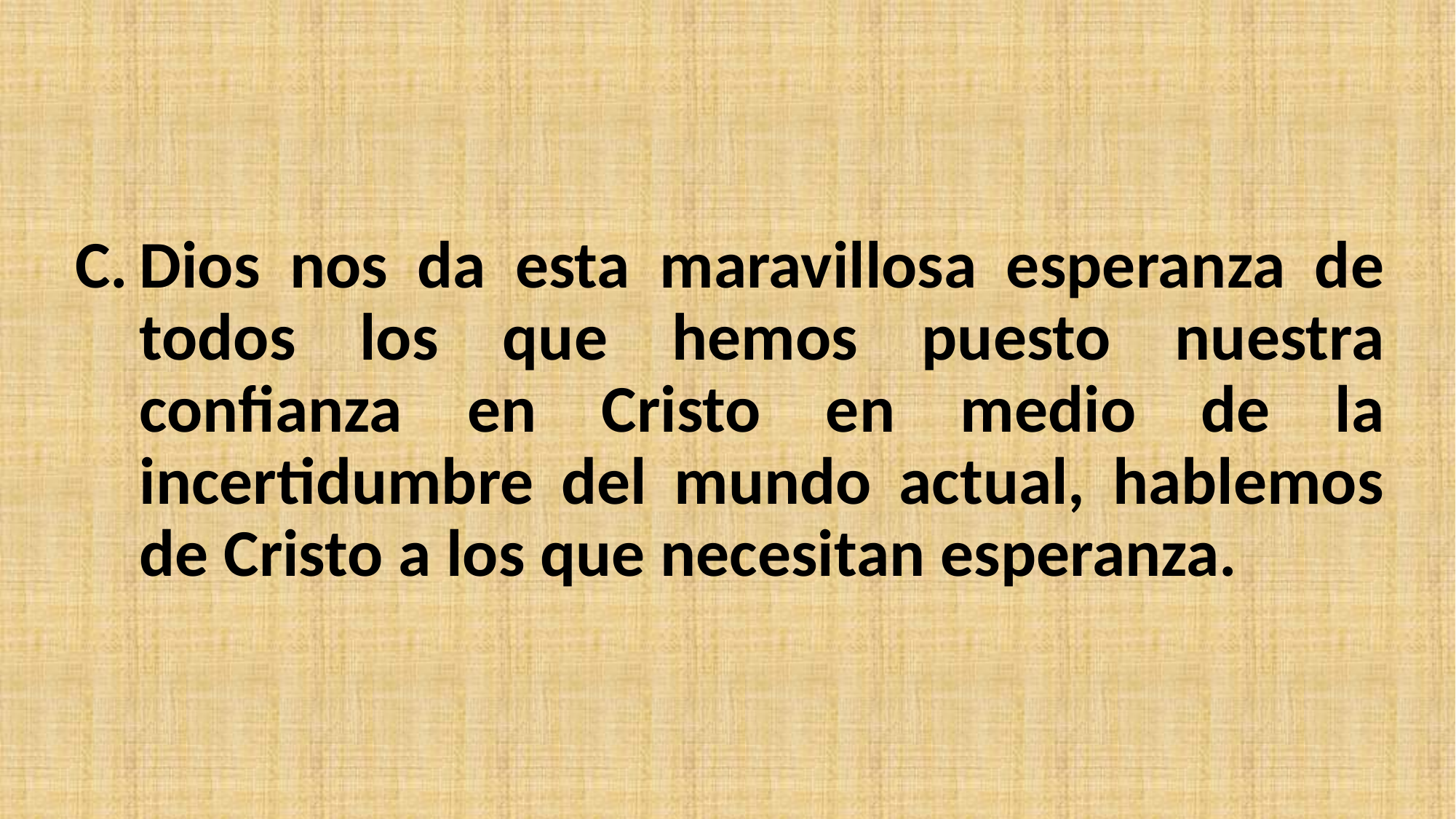

Dios nos da esta maravillosa esperanza de todos los que hemos puesto nuestra confianza en Cristo en medio de la incertidumbre del mundo actual, hablemos de Cristo a los que necesitan esperanza.